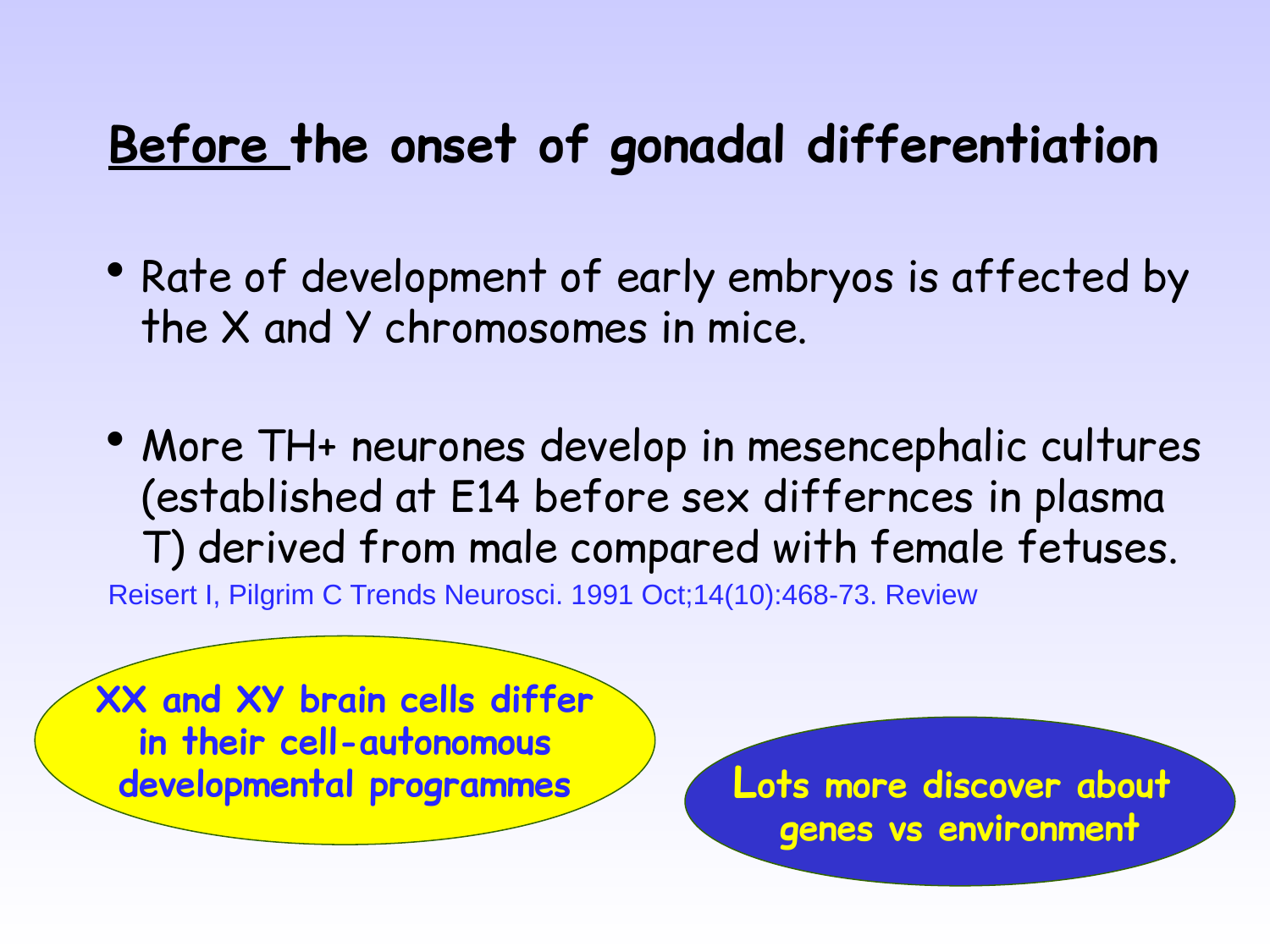

Before the onset of gonadal differentiation

Rate of development of early embryos is affected by the X and Y chromosomes in mice.

More TH+ neurones develop in mesencephalic cultures (established at E14 before sex differnces in plasma T) derived from male compared with female fetuses.
Reisert I, Pilgrim C Trends Neurosci. 1991 Oct;14(10):468-73. Review
XX and XY brain cells differ
in their cell-autonomous
developmental programmes
Lots more discover about
genes vs environment